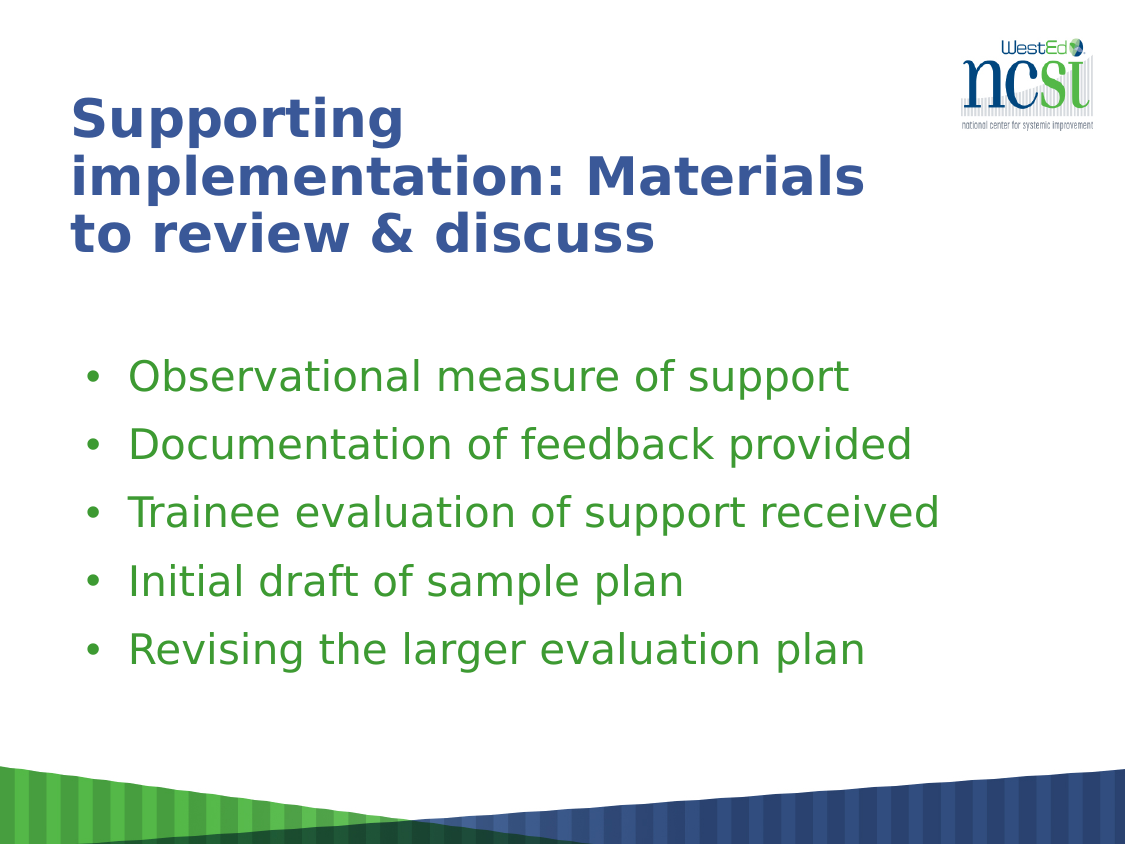

# Supporting implementation: Materials to review & discuss
Observational measure of support
Documentation of feedback provided
Trainee evaluation of support received
Initial draft of sample plan
Revising the larger evaluation plan